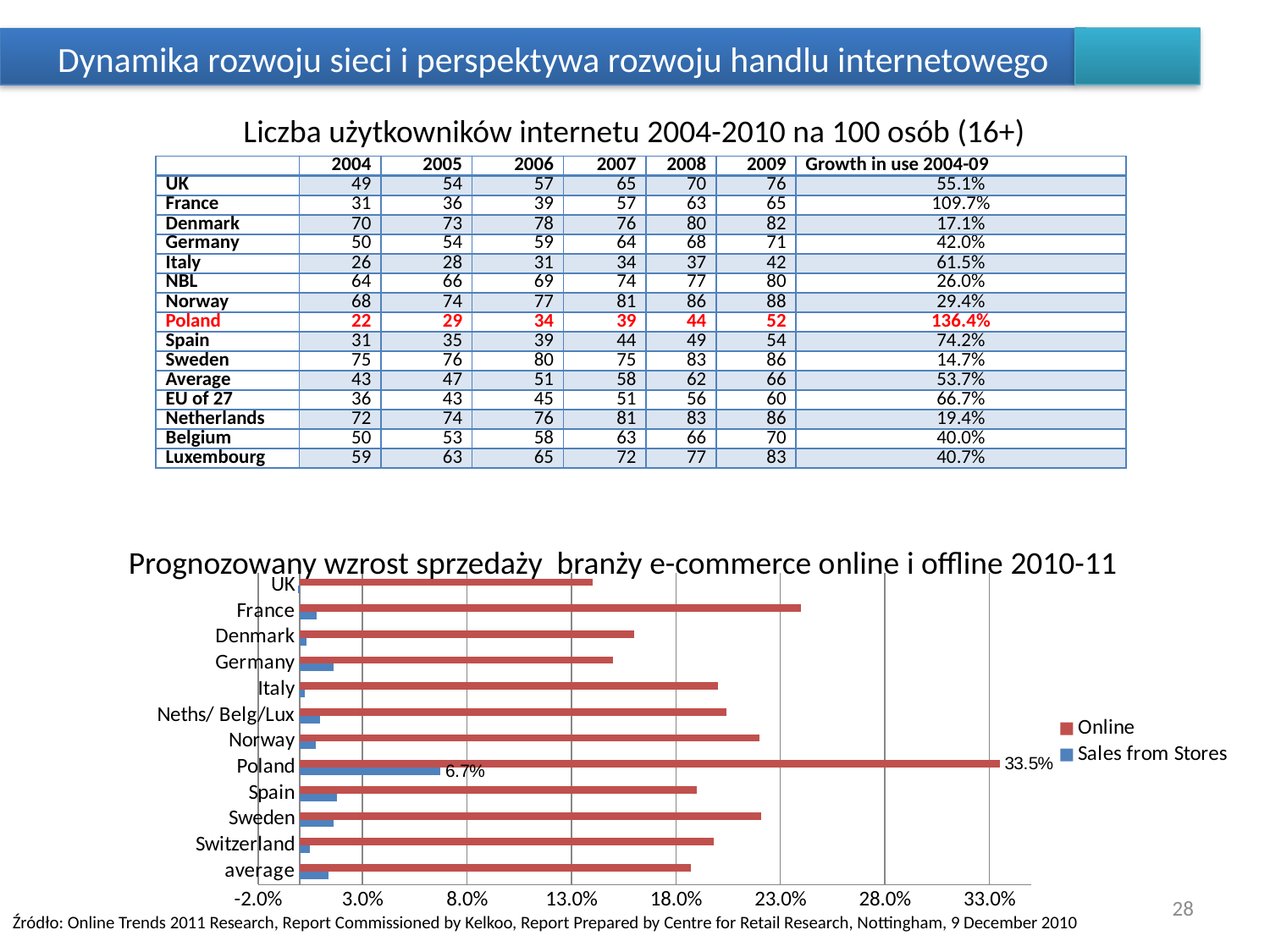

# Dynamika rozwoju sieci i perspektywa rozwoju handlu internetowego
Liczba użytkowników internetu 2004-2010 na 100 osób (16+)
|  | 2004 | 2005 | 2006 | 2007 | 2008 | 2009 | Growth in use 2004-09 |
| --- | --- | --- | --- | --- | --- | --- | --- |
| UK | 49 | 54 | 57 | 65 | 70 | 76 | 55.1% |
| France | 31 | 36 | 39 | 57 | 63 | 65 | 109.7% |
| Denmark | 70 | 73 | 78 | 76 | 80 | 82 | 17.1% |
| Germany | 50 | 54 | 59 | 64 | 68 | 71 | 42.0% |
| Italy | 26 | 28 | 31 | 34 | 37 | 42 | 61.5% |
| NBL | 64 | 66 | 69 | 74 | 77 | 80 | 26.0% |
| Norway | 68 | 74 | 77 | 81 | 86 | 88 | 29.4% |
| Poland | 22 | 29 | 34 | 39 | 44 | 52 | 136.4% |
| Spain | 31 | 35 | 39 | 44 | 49 | 54 | 74.2% |
| Sweden | 75 | 76 | 80 | 75 | 83 | 86 | 14.7% |
| Average | 43 | 47 | 51 | 58 | 62 | 66 | 53.7% |
| EU of 27 | 36 | 43 | 45 | 51 | 56 | 60 | 66.7% |
| Netherlands | 72 | 74 | 76 | 81 | 83 | 86 | 19.4% |
| Belgium | 50 | 53 | 58 | 63 | 66 | 70 | 40.0% |
| Luxembourg | 59 | 63 | 65 | 72 | 77 | 83 | 40.7% |
Prognozowany wzrost sprzedaży  branży e-commerce online i offline 2010-11

### Chart

| Category |  |  |
|---|---|---|
| average | 0.013776648250405811 | 0.18700000000000008 |
| Switzerland | 0.004700000000000003 | 0.198 |
| Sweden | 0.016116772823779213 | 0.221 |
| Spain | 0.017835051546391645 | 0.19 |
| Poland | 0.06730769230769255 | 0.33500000000000024 |
| Norway | 0.007553648068669765 | 0.22 |
| Neths/ Belg/Lux | 0.009600000000000003 | 0.20400000000000001 |
| Italy | 0.002481902792140558 | 0.2 |
| Germany | 0.01630434782608692 | 0.15000000000000008 |
| Denmark | 0.0030107526881719706 | 0.16 |
| France | 0.008100000000000005 | 0.24000000000000007 |
| UK | -0.0010000000000000007 | 0.14 |
28
Źródło: Online Trends 2011 Research, Report Commissioned by Kelkoo, Report Prepared by Centre for Retail Research, Nottingham, 9 December 2010